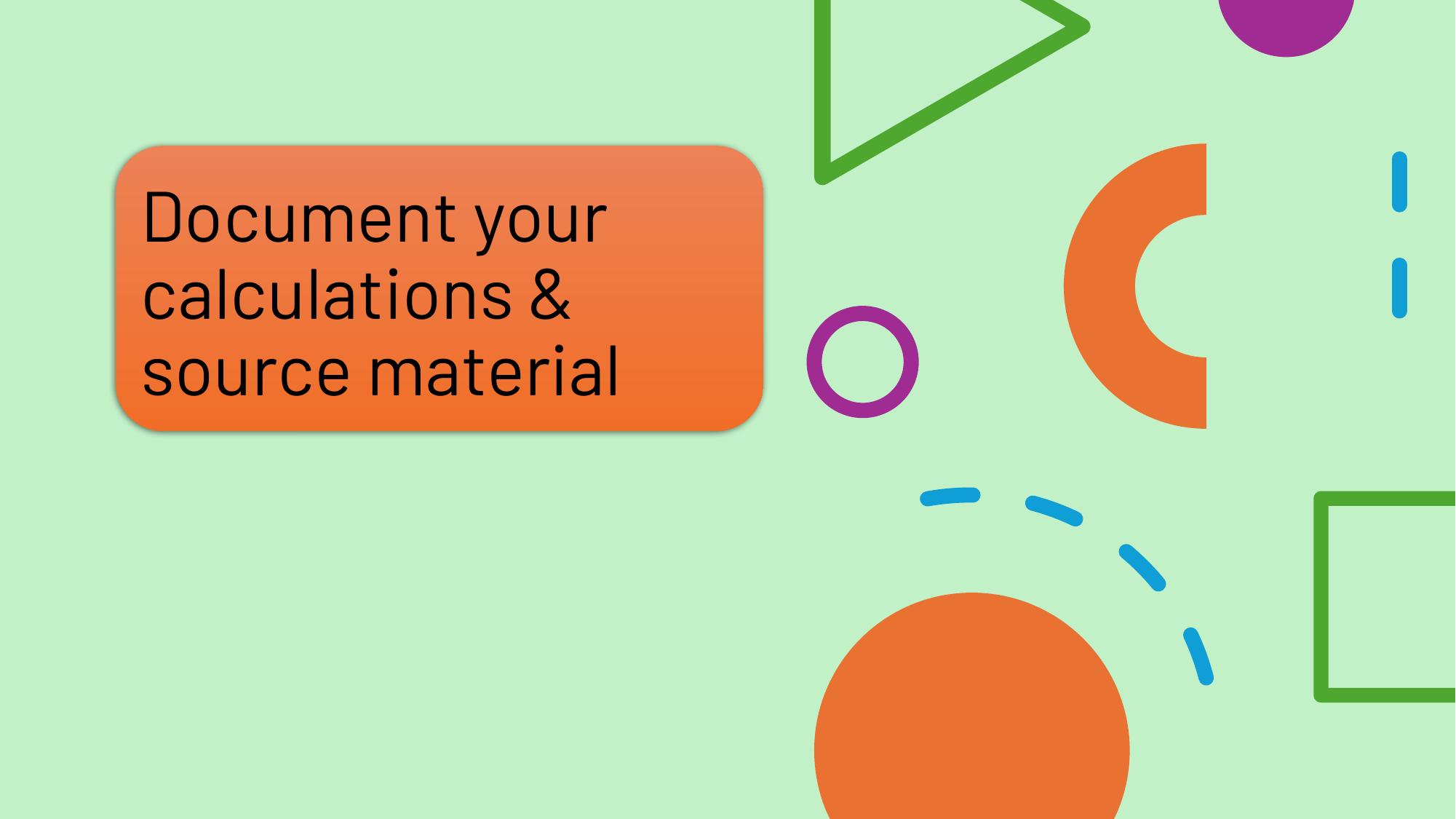

Document your calculations & source material, reminder 2

Document your calculations & source material

45